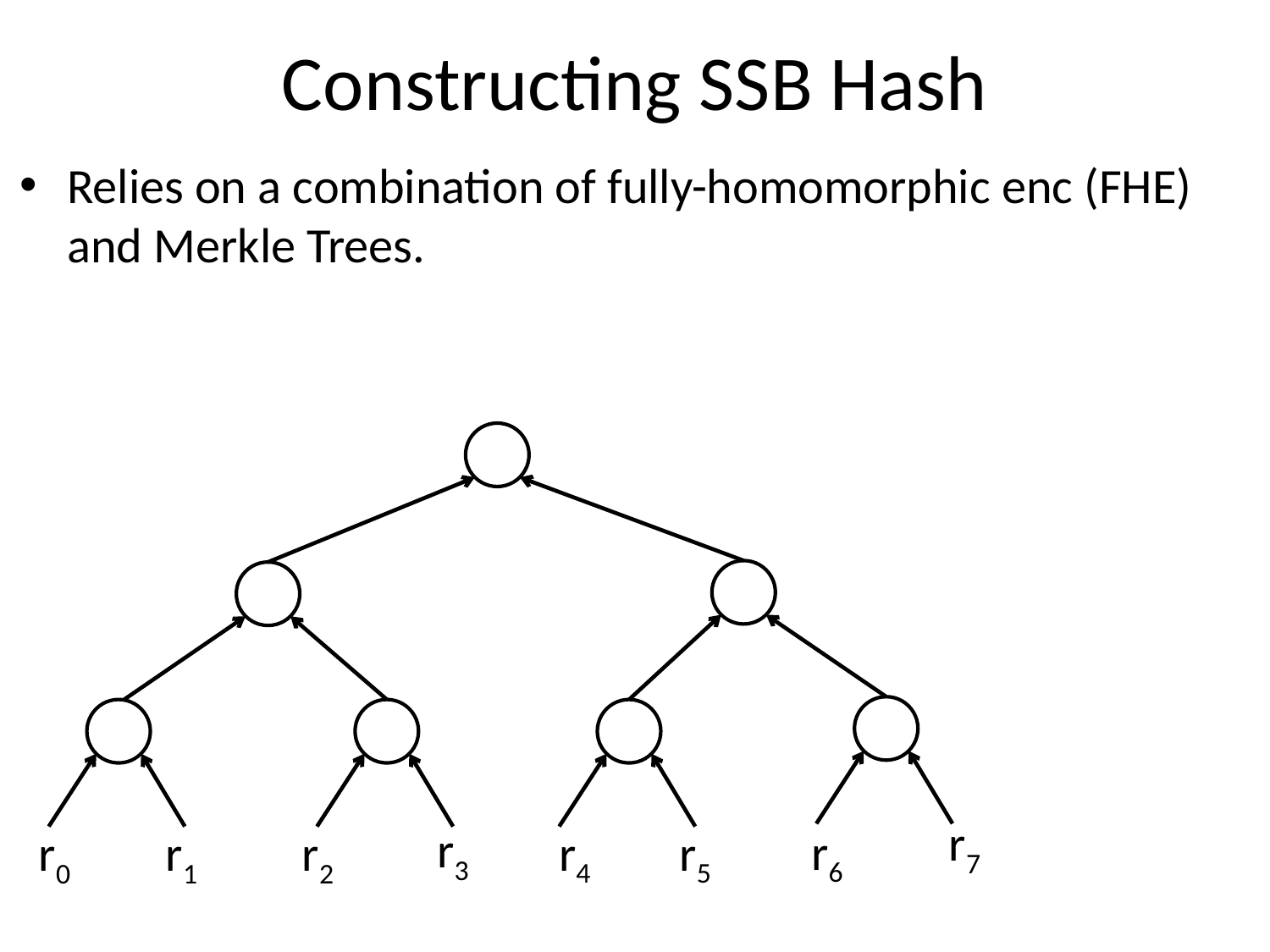

# Constructing SSB Hash
Relies on a combination of fully-homomorphic enc (FHE) and Merkle Trees.

r7
r3
r6
r4
r5
r0
r1
r2